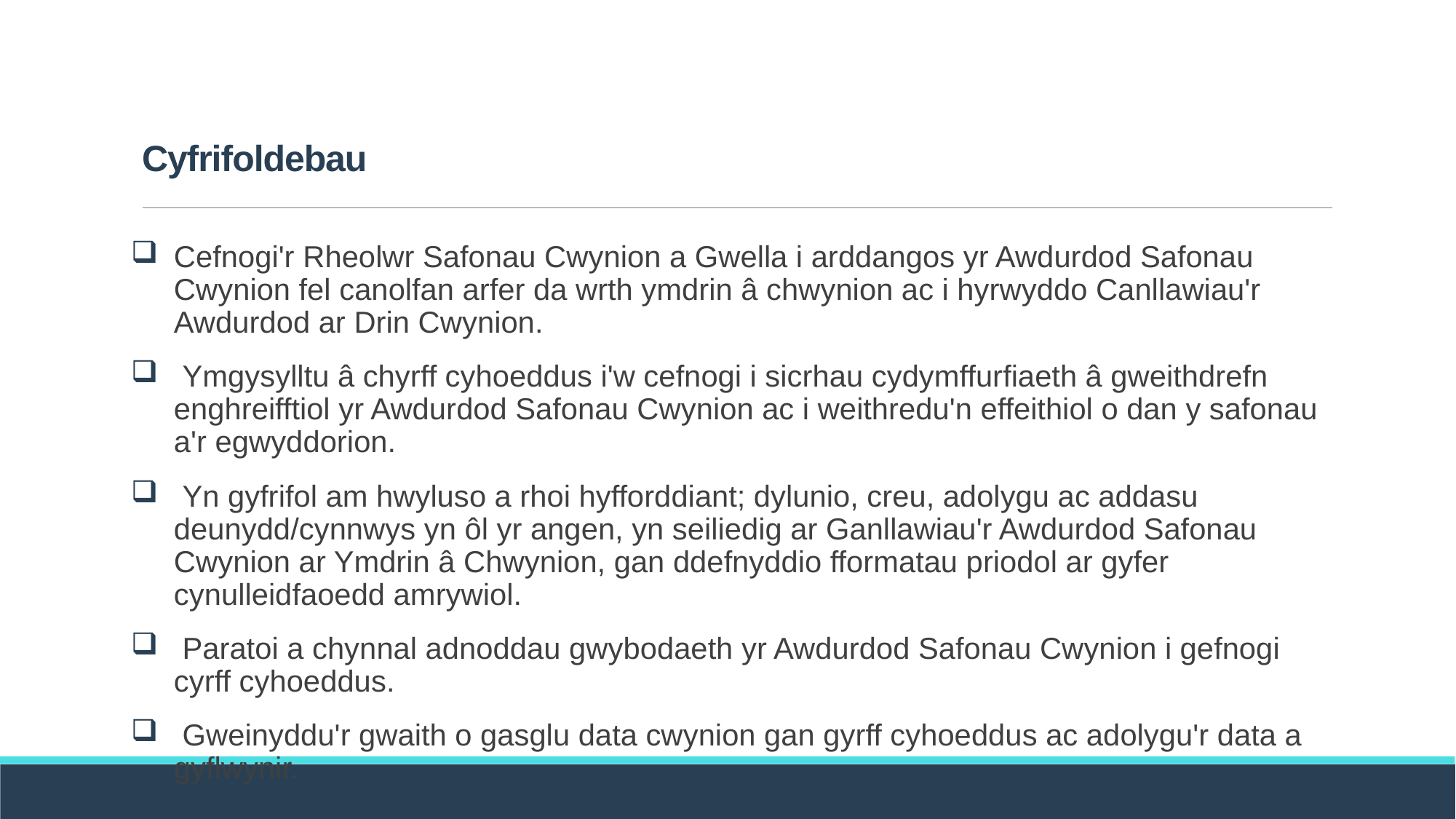

# Cyfrifoldebau

Cefnogi'r Rheolwr Safonau Cwynion a Gwella i arddangos yr Awdurdod Safonau Cwynion fel canolfan arfer da wrth ymdrin â chwynion ac i hyrwyddo Canllawiau'r Awdurdod ar Drin Cwynion.
 Ymgysylltu â chyrff cyhoeddus i'w cefnogi i sicrhau cydymffurfiaeth â gweithdrefn enghreifftiol yr Awdurdod Safonau Cwynion ac i weithredu'n effeithiol o dan y safonau a'r egwyddorion.
 Yn gyfrifol am hwyluso a rhoi hyfforddiant; dylunio, creu, adolygu ac addasu deunydd/cynnwys yn ôl yr angen, yn seiliedig ar Ganllawiau'r Awdurdod Safonau Cwynion ar Ymdrin â Chwynion, gan ddefnyddio fformatau priodol ar gyfer cynulleidfaoedd amrywiol.
 Paratoi a chynnal adnoddau gwybodaeth yr Awdurdod Safonau Cwynion i gefnogi cyrff cyhoeddus.
 Gweinyddu'r gwaith o gasglu data cwynion gan gyrff cyhoeddus ac adolygu'r data a gyflwynir.